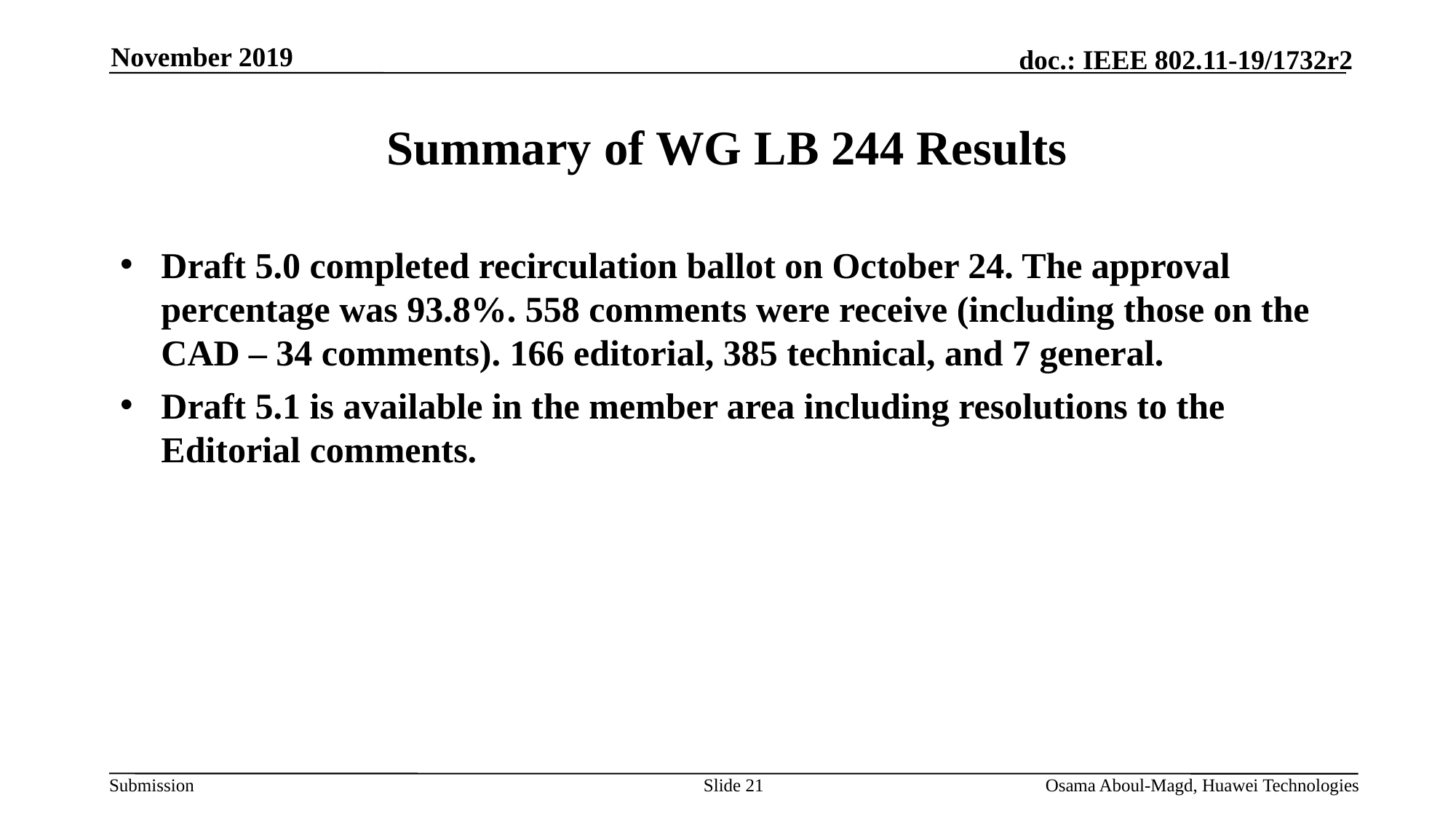

November 2019
# Summary of WG LB 244 Results
Draft 5.0 completed recirculation ballot on October 24. The approval percentage was 93.8%. 558 comments were receive (including those on the CAD – 34 comments). 166 editorial, 385 technical, and 7 general.
Draft 5.1 is available in the member area including resolutions to the Editorial comments.
Slide 21
Osama Aboul-Magd, Huawei Technologies